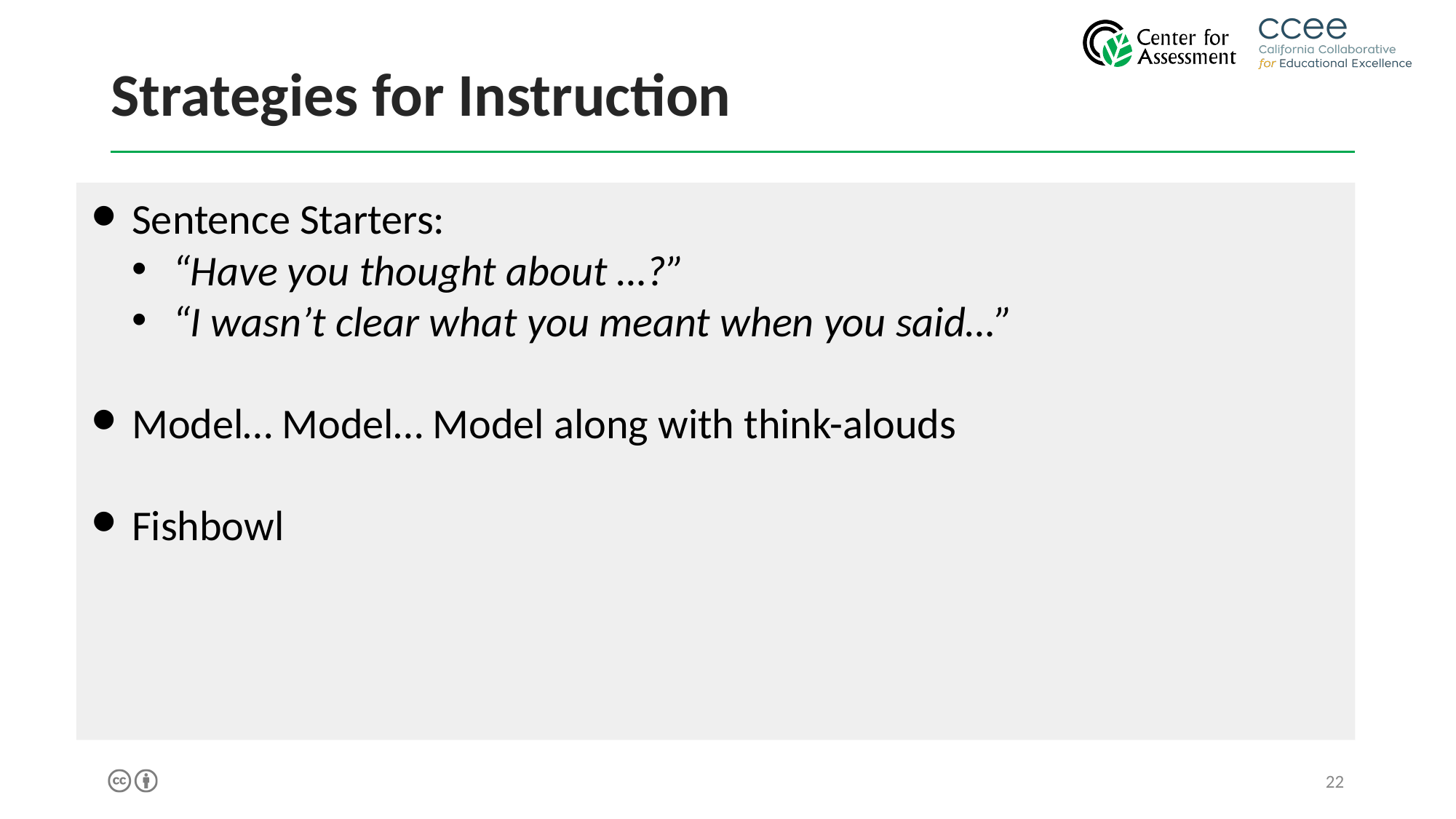

# Strategies for Instruction
Sentence Starters:
“Have you thought about …?”
“I wasn’t clear what you meant when you said…”

Model… Model… Model along with think-alouds

Fishbowl

22